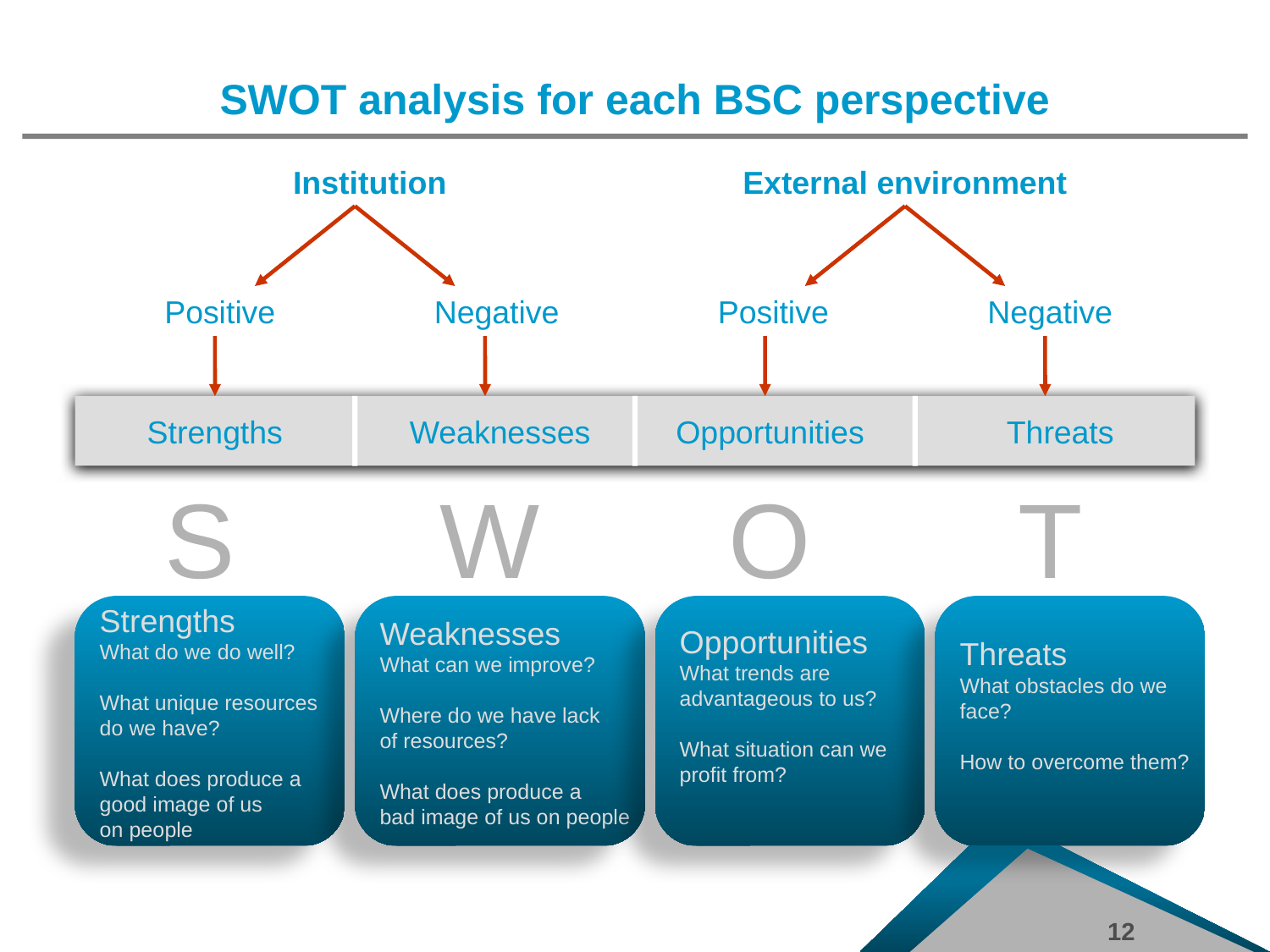

SWOT analysis for each BSC perspective
Institution
External environment

Positive
Negative
Positive
Negative

Strengths
Weaknesses
Opportunities
 Threats
S
W
O
T
Strengths
What do we do well?

What unique resources
do we have?

What does produce a
good image of us
on people
Weaknesses
What can we improve?

Where do we have lack
of resources?

What does produce a
bad image of us on people
Opportunities
What trends are
advantageous to us?

What situation can we
profit from?

Threats
What obstacles do we
face?

How to overcome them?